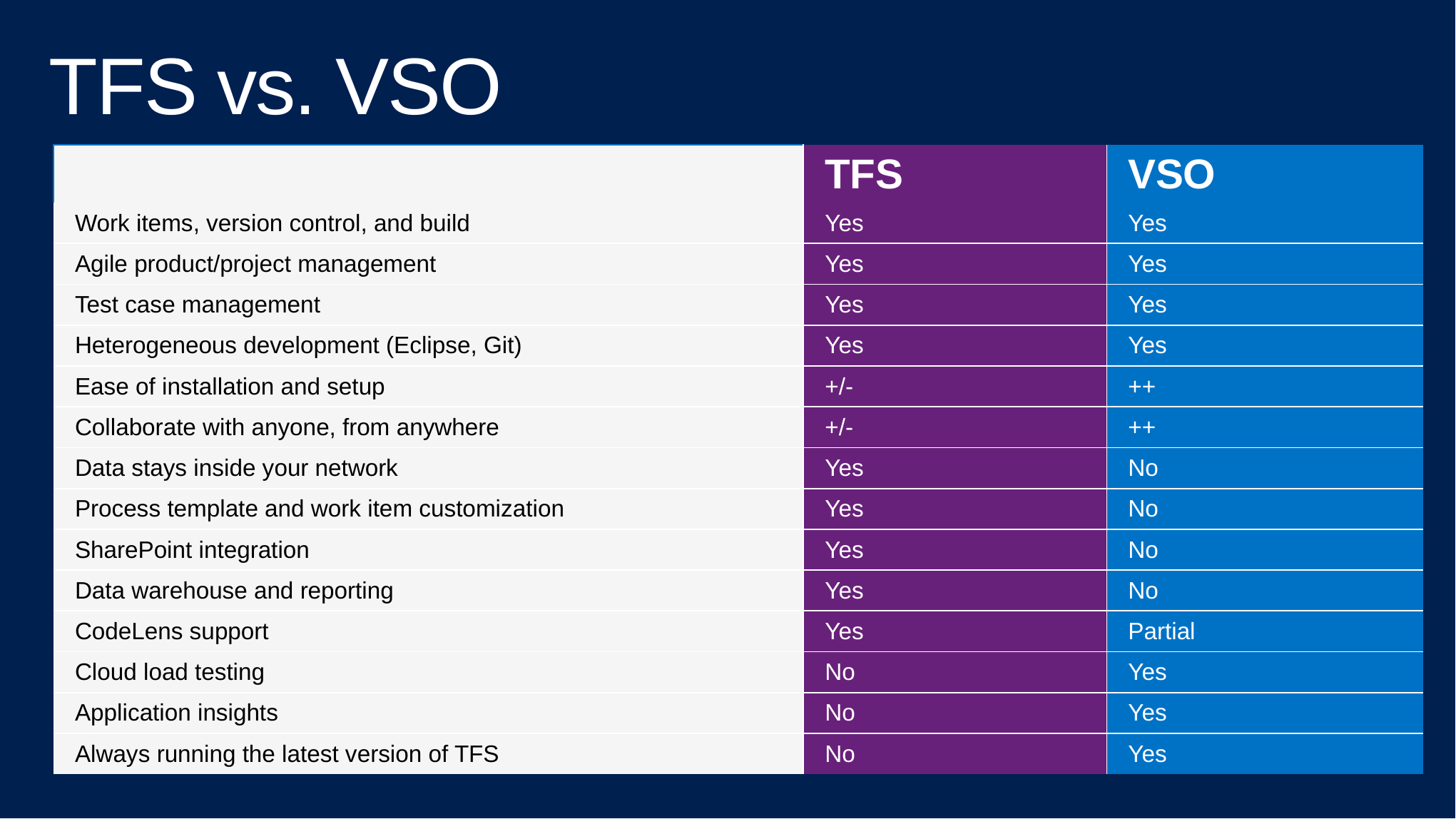

# TFS vs. VSO
|  | TFS | VSO |
| --- | --- | --- |
| Work items, version control, and build | Yes | Yes |
| Agile product/project management | Yes | Yes |
| Test case management | Yes | Yes |
| Heterogeneous development (Eclipse, Git) | Yes | Yes |
| Ease of installation and setup | +/- | ++ |
| Collaborate with anyone, from anywhere | +/- | ++ |
| Data stays inside your network | Yes | No |
| Process template and work item customization | Yes | No |
| SharePoint integration | Yes | No |
| Data warehouse and reporting | Yes | No |
| CodeLens support | Yes | Partial |
| Cloud load testing | No | Yes |
| Application insights | No | Yes |
| Always running the latest version of TFS | No | Yes |